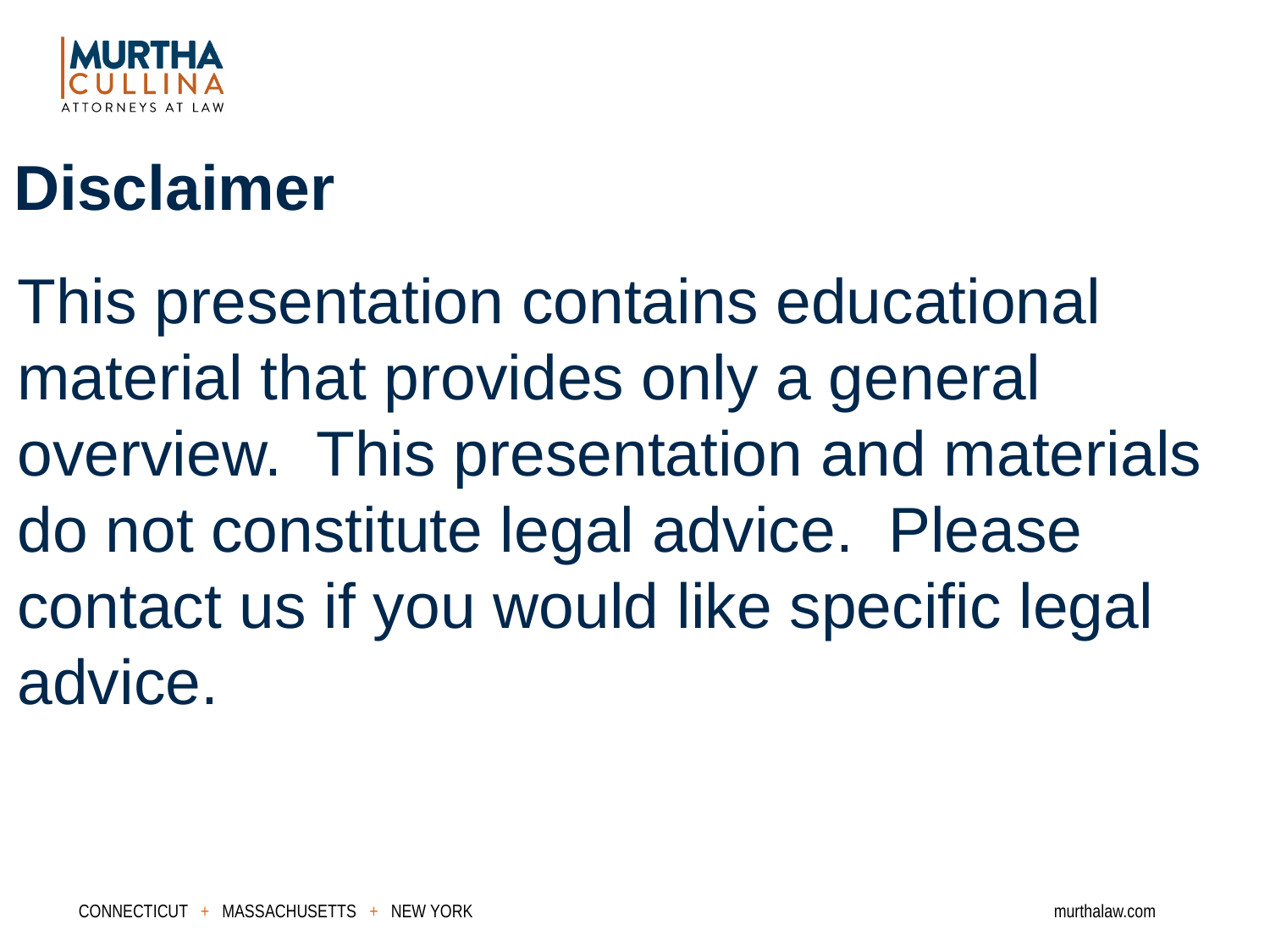

Disclaimer
This presentation contains educational material that provides only a general overview.  This presentation and materials do not constitute legal advice.  Please contact us if you would like specific legal advice.